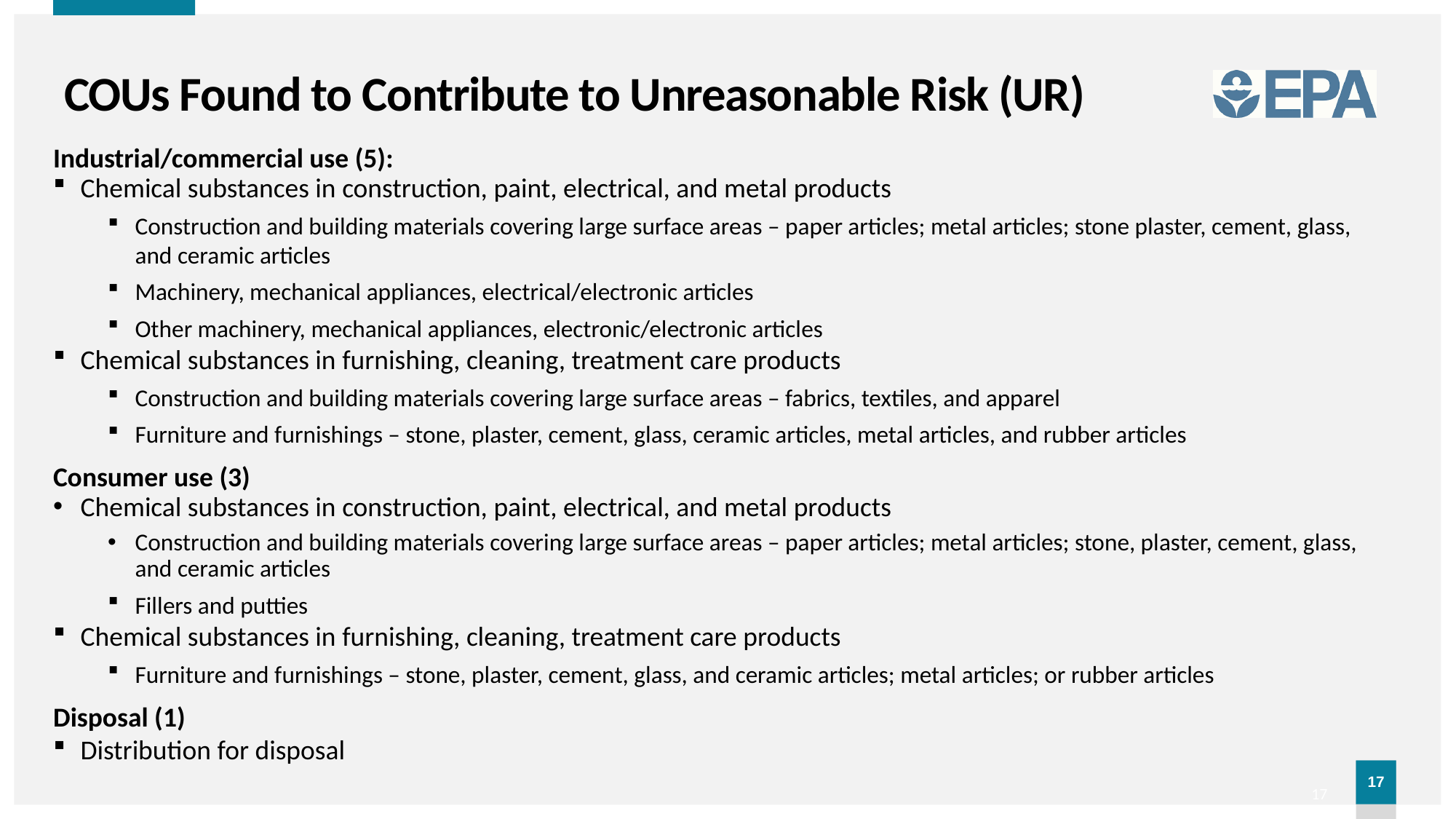

# COUs Found to Contribute to Unreasonable Risk (UR)
Industrial/commercial use (5):
Chemical substances in construction, paint, electrical, and metal products
Construction and building materials covering large surface areas – paper articles; metal articles; stone plaster, cement, glass, and ceramic articles
Machinery, mechanical appliances, electrical/electronic articles
Other machinery, mechanical appliances, electronic/electronic articles
Chemical substances in furnishing, cleaning, treatment care products
Construction and building materials covering large surface areas – fabrics, textiles, and apparel
Furniture and furnishings – stone, plaster, cement, glass, ceramic articles, metal articles, and rubber articles
Consumer use (3)
Chemical substances in construction, paint, electrical, and metal products
Construction and building materials covering large surface areas – paper articles; metal articles; stone, plaster, cement, glass, and ceramic articles
Fillers and putties
Chemical substances in furnishing, cleaning, treatment care products
Furniture and furnishings – stone, plaster, cement, glass, and ceramic articles; metal articles; or rubber articles
Disposal (1)
Distribution for disposal
17